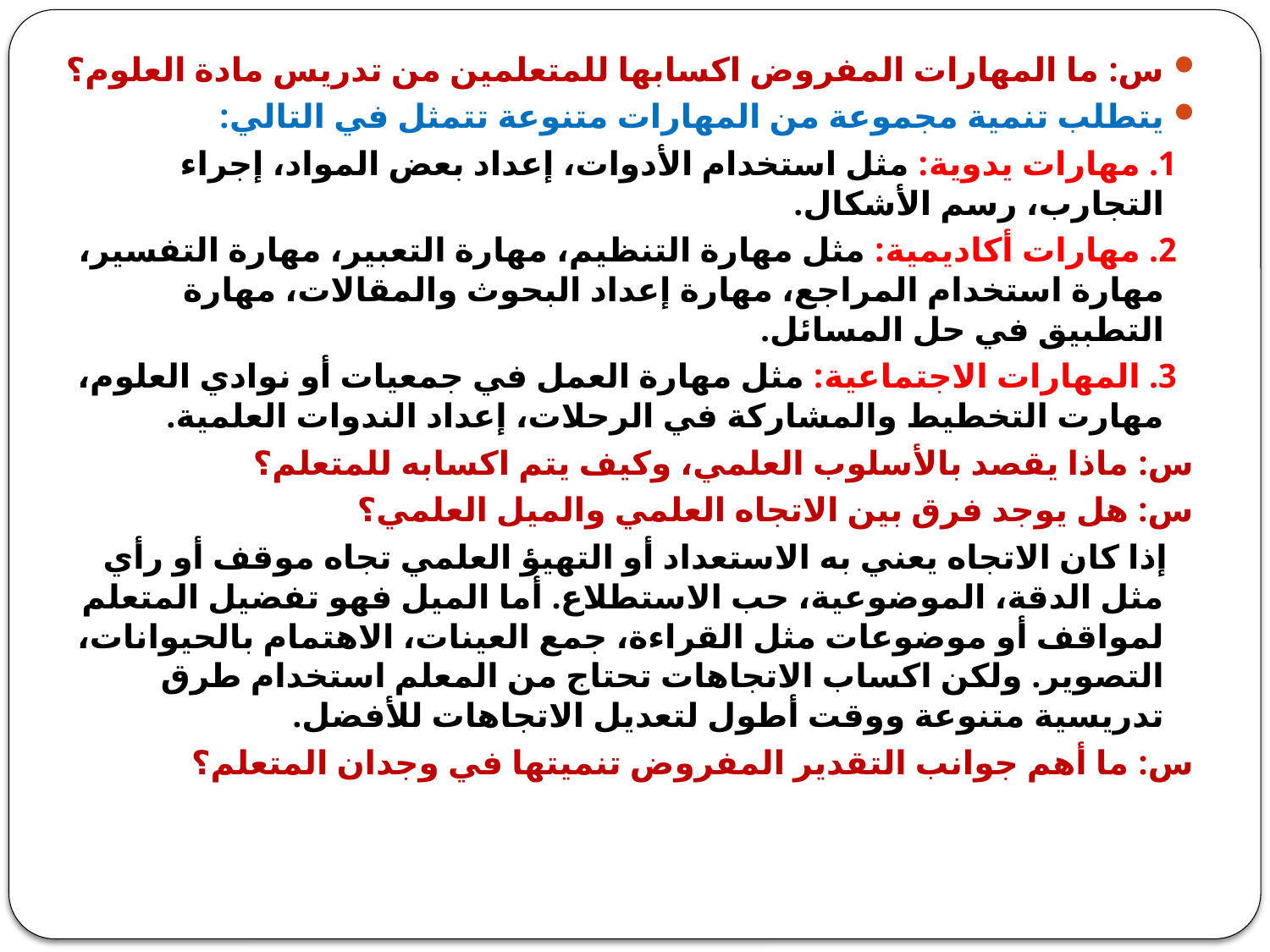

س: ما المهارات المفروض اكسابها للمتعلمين من تدريس مادة العلوم؟
يتطلب تنمية مجموعة من المهارات متنوعة تتمثل في التالي:
  1. مهارات يدوية: مثل استخدام الأدوات، إعداد بعض المواد، إجراء التجارب، رسم الأشكال.
  2. مهارات أكاديمية: مثل مهارة التنظيم، مهارة التعبير، مهارة التفسير، مهارة استخدام المراجع، مهارة إعداد البحوث والمقالات، مهارة التطبيق في حل المسائل.
  3. المهارات الاجتماعية: مثل مهارة العمل في جمعيات أو نوادي العلوم، مهارت التخطيط والمشاركة في الرحلات، إعداد الندوات العلمية.
س: ماذا يقصد بالأسلوب العلمي، وكيف يتم اكسابه للمتعلم؟
س: هل يوجد فرق بين الاتجاه العلمي والميل العلمي؟
   إذا كان الاتجاه يعني به الاستعداد أو التهيؤ العلمي تجاه موقف أو رأي مثل الدقة، الموضوعية، حب الاستطلاع. أما الميل فهو تفضيل المتعلم لمواقف أو موضوعات مثل القراءة، جمع العينات، الاهتمام بالحيوانات، التصوير. ولكن اكساب الاتجاهات تحتاج من المعلم استخدام طرق تدريسية متنوعة ووقت أطول لتعديل الاتجاهات للأفضل.
س: ما أهم جوانب التقدير المفروض تنميتها في وجدان المتعلم؟